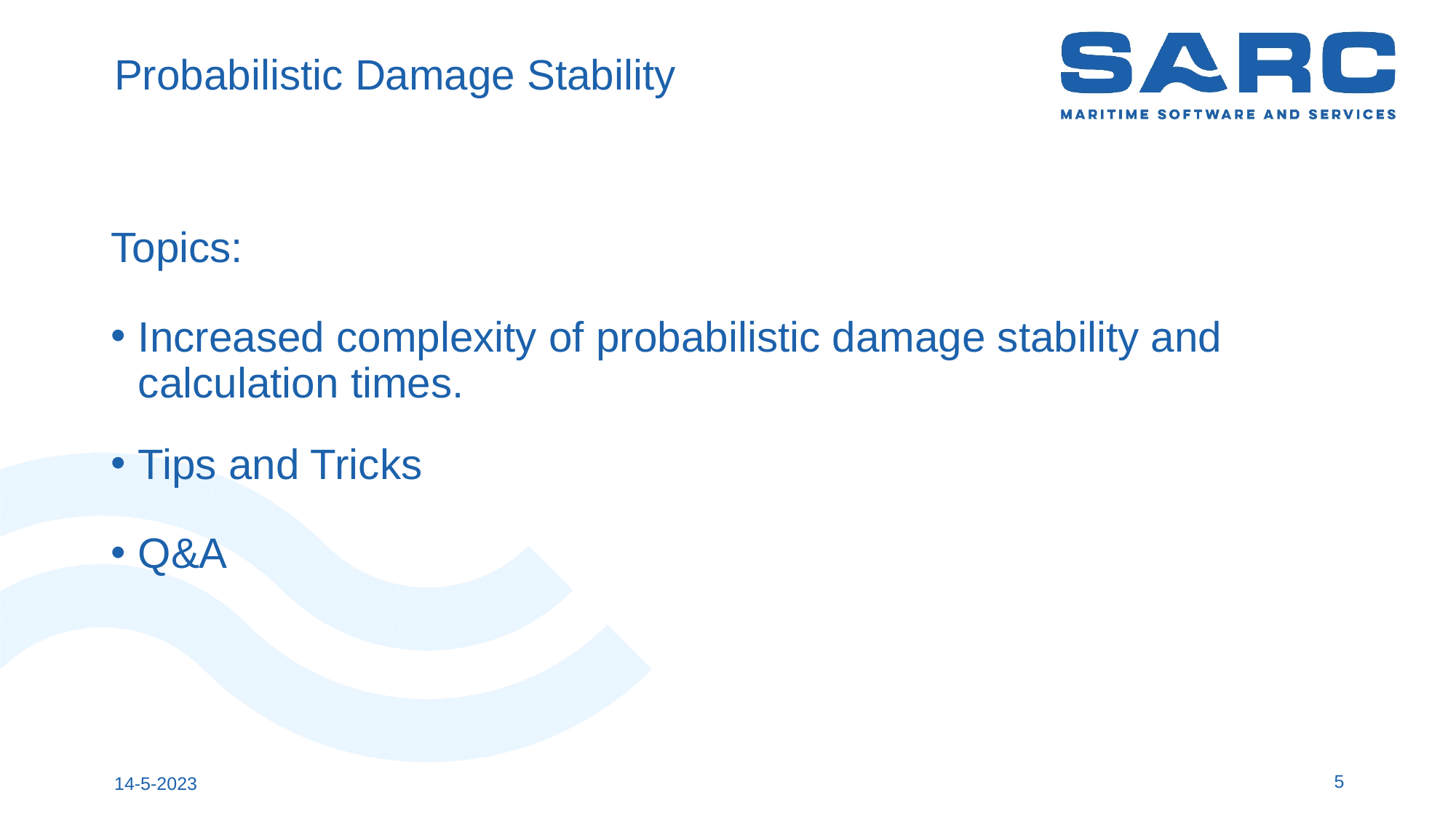

# Probabilistic Damage Stability
Topics:

Increased complexity of probabilistic damage stability and calculation times.

Tips and Tricks

Q&A
5
14-5-2023